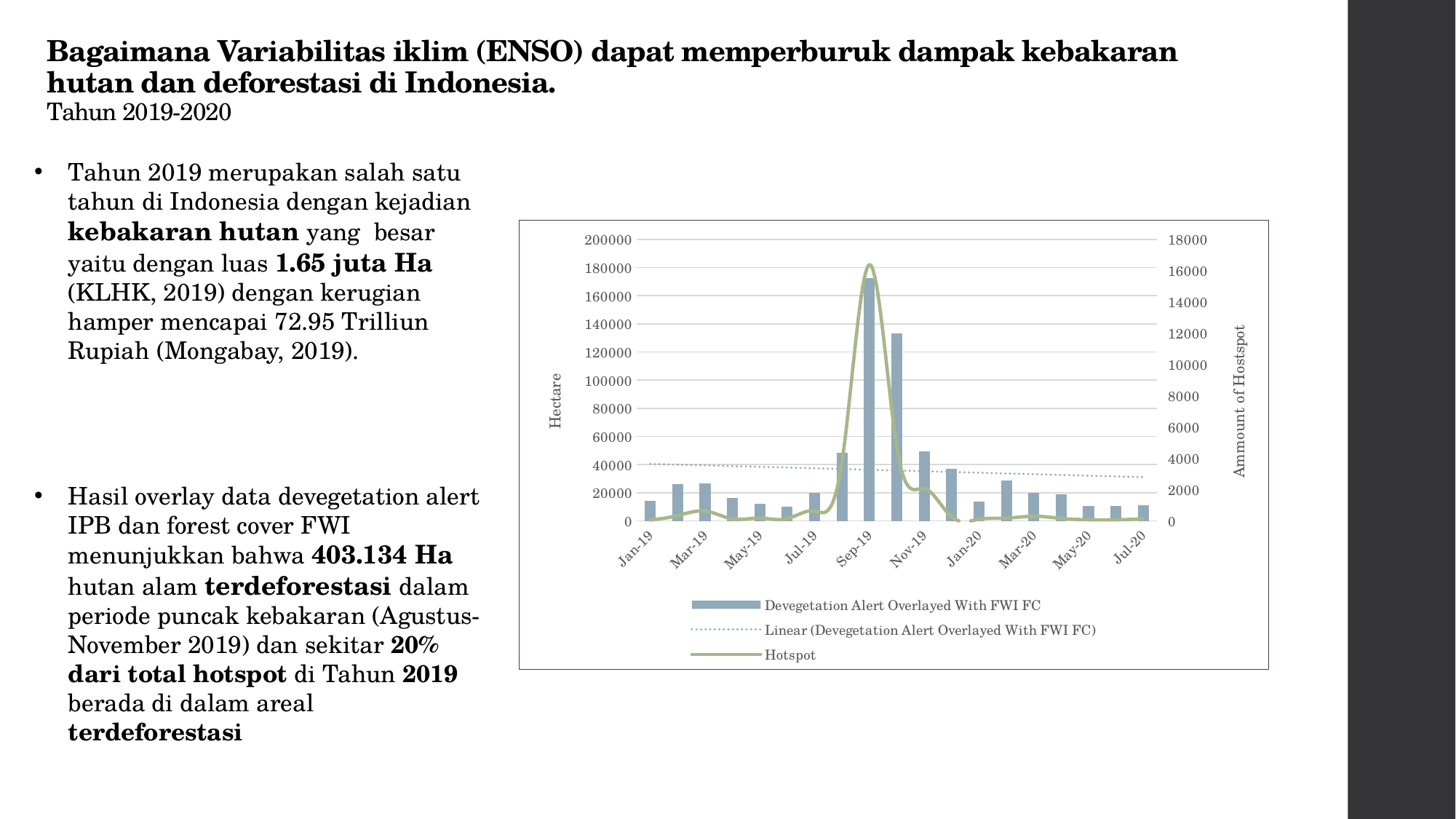

# Bagaimana Variabilitas iklim (ENSO) dapat memperburuk dampak kebakaran hutan dan deforestasi di Indonesia. Tahun 2019-2020

Tahun 2019 merupakan salah satu tahun di Indonesia dengan kejadian kebakaran hutan yang  besar yaitu dengan luas 1.65 juta Ha (KLHK, 2019) dengan kerugian hamper mencapai 72.95 Trilliun Rupiah (Mongabay, 2019).

Hasil overlay data devegetation alert IPB dan forest cover FWI menunjukkan bahwa 403.134 Ha hutan alam terdeforestasi dalam periode puncak kebakaran (Agustus-November 2019) dan sekitar 20% dari total hotspot di Tahun 2019 berada di dalam areal terdeforestasi

### Chart

| Category | Devegetation Alert Overlayed With FWI FC | Hotspot |
|---|---|---|
| 43466 | 14367.323996000001 | 53.0 |
| 43497 | 26194.95884 | 337.0 |
| 43525 | 26522.54898600001 | 626.0 |
| 43556 | 16403.941559999996 | 126.0 |
| 43586 | 12094.901131999995 | 173.0 |
| 43617 | 10215.72485 | 140.0 |
| 43647 | 19924.177619999995 | 630.0 |
| 43678 | 48270.08641000001 | 3798.0 |
| 43709 | 172413.501984129 | 16390.0 |
| 43739 | 133146.37299694007 | 4721.0 |
| 43770 | 49304.83231499999 | 2066.0 |
| 43800 | 37094.36297000001 | 253.0 |
| 43831 | 13910.236540000002 | 103.0 |
| 43862 | 28901.591600000014 | 177.0 |
| 43891 | 20097.1734 | 297.0 |
| 43922 | 18877.75860000001 | 156.0 |
| 43952 | 10364.848400000003 | 73.0 |
| 43983 | 10659.2612 | 69.0 |
| 44013 | 11140.577000000001 | 125.0 |